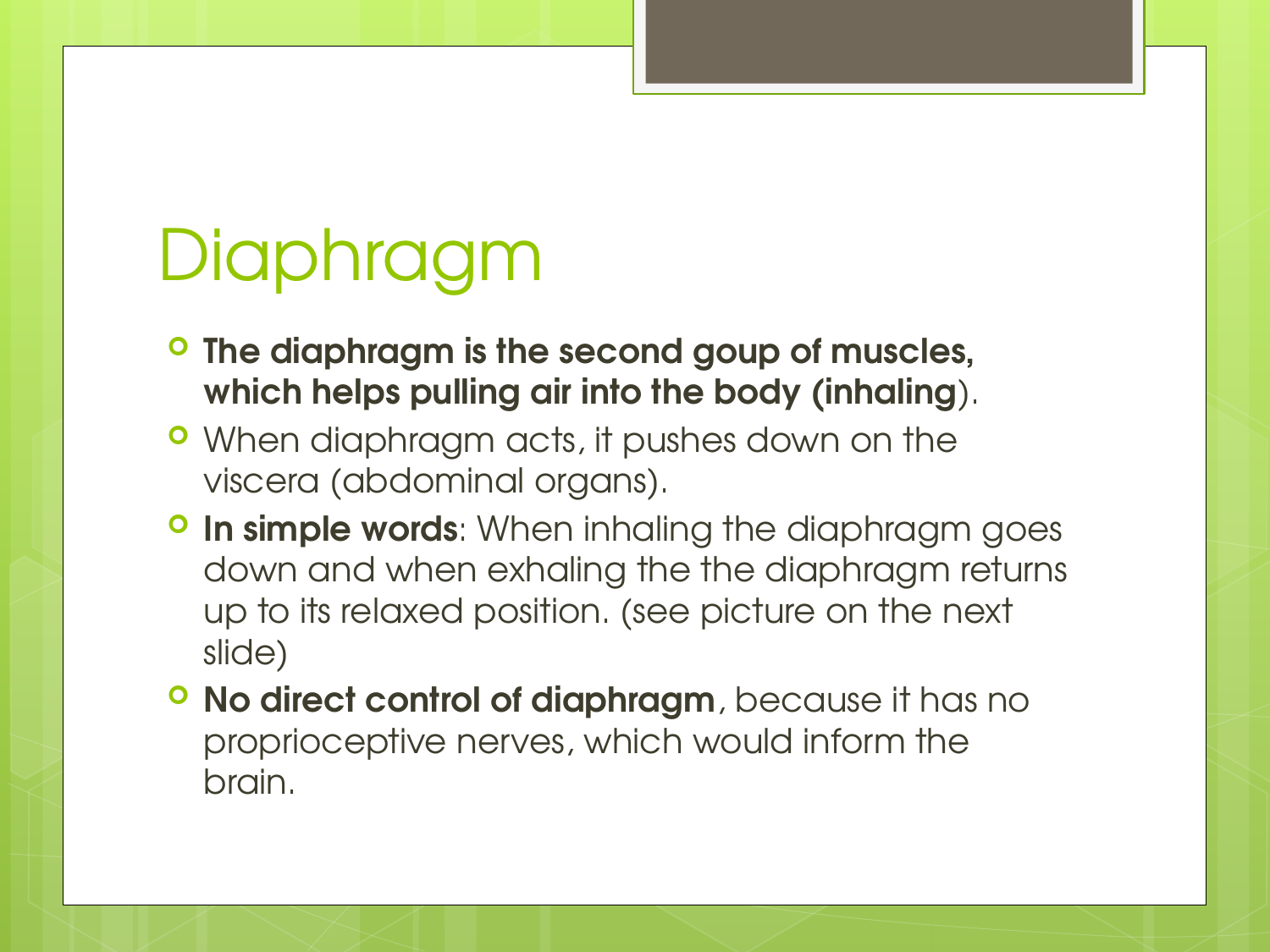

# Diaphragm
The diaphragm is the second goup of muscles, which helps pulling air into the body (inhaling).
When diaphragm acts, it pushes down on the viscera (abdominal organs).
In simple words: When inhaling the diaphragm goes down and when exhaling the the diaphragm returns up to its relaxed position. (see picture on the next slide)
No direct control of diaphragm, because it has no proprioceptive nerves, which would inform the brain.